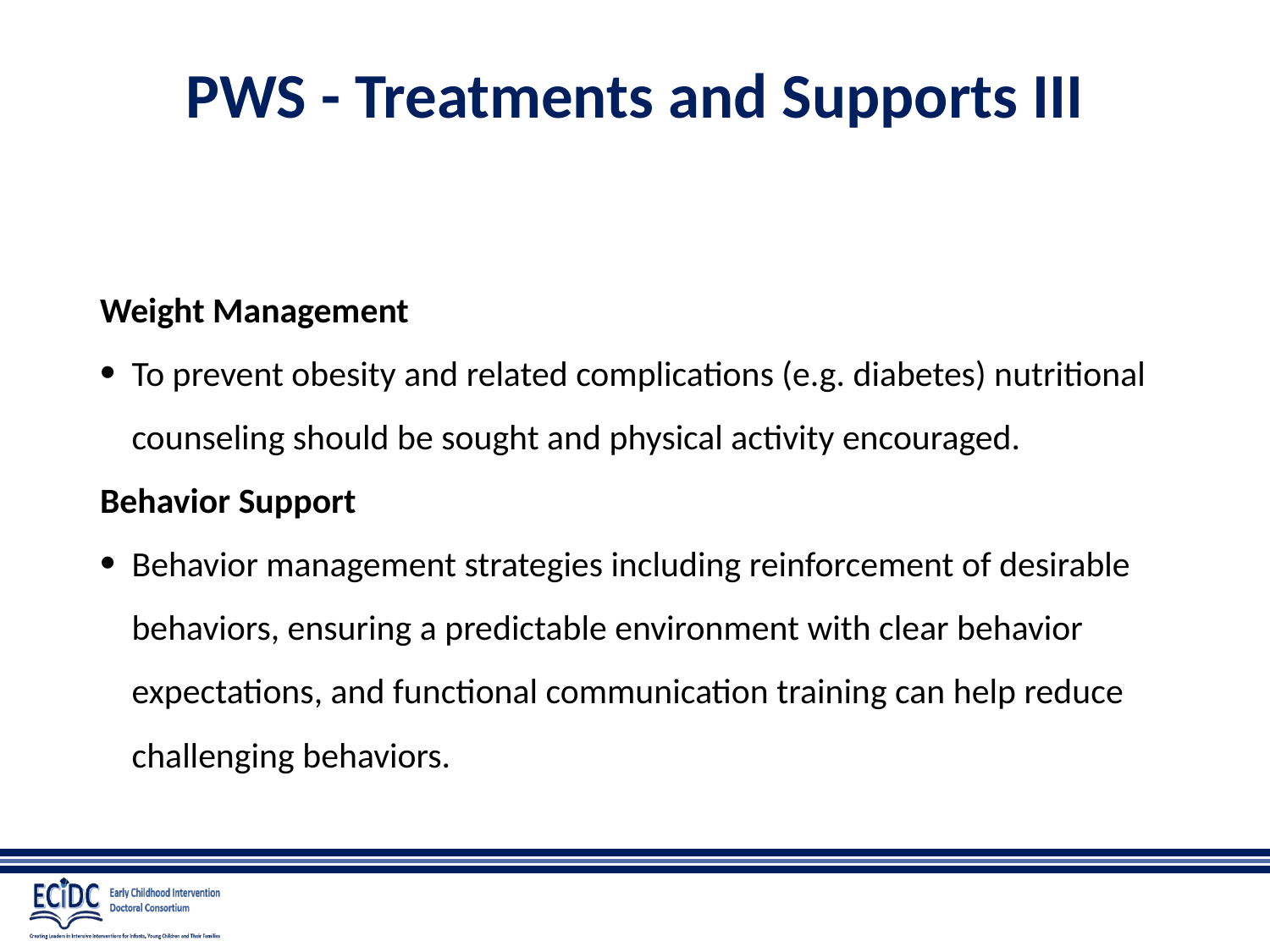

# PWS - Treatments and Supports III
Weight Management
To prevent obesity and related complications (e.g. diabetes) nutritional counseling should be sought and physical activity encouraged.
Behavior Support
Behavior management strategies including reinforcement of desirable behaviors, ensuring a predictable environment with clear behavior expectations, and functional communication training can help reduce challenging behaviors.